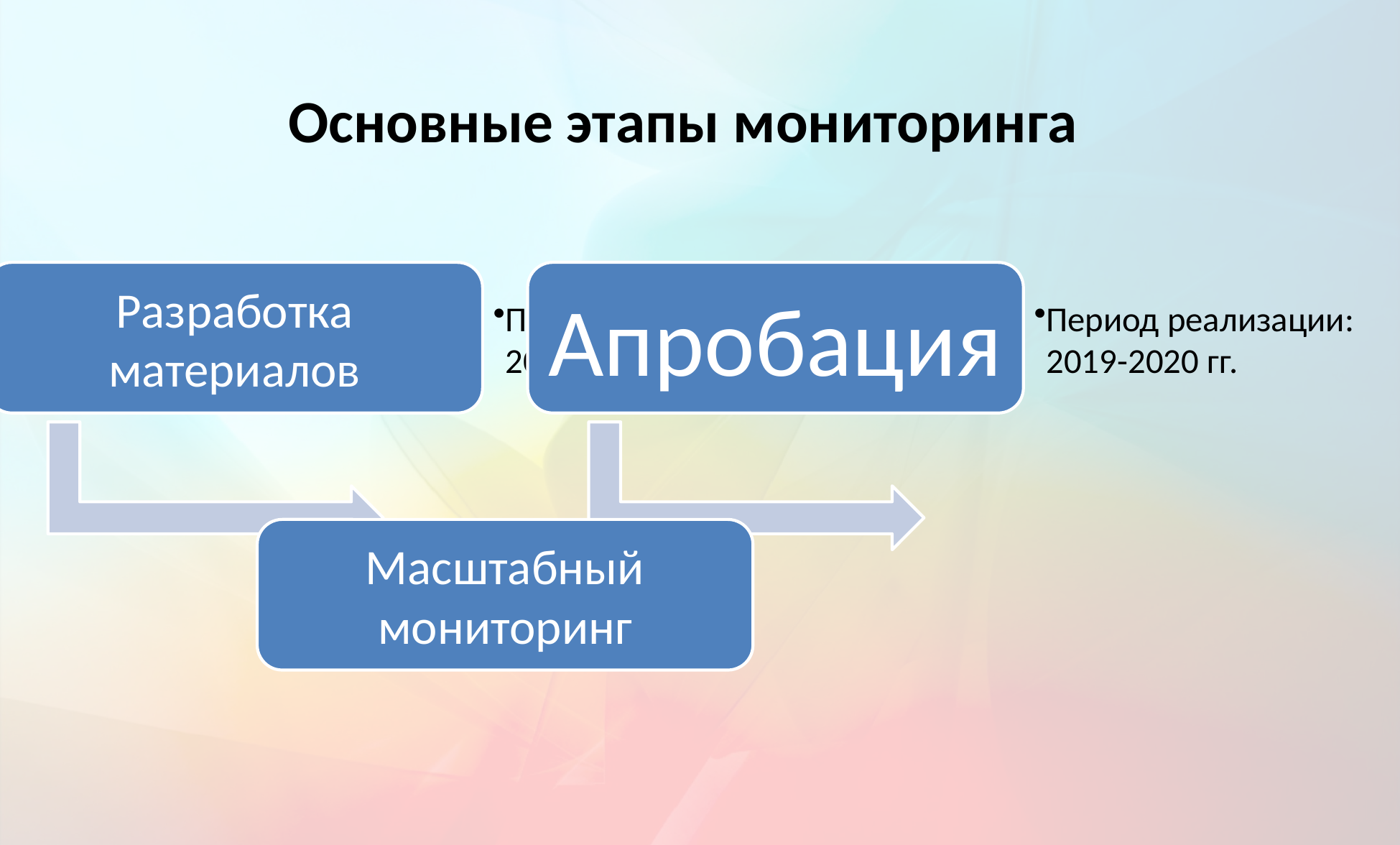

# Основные этапы мониторинга
Разработка материалов
Период реализации: 2019-2020 гг.
Апробация
Масштабный мониторинг
Период реализации: 2019-2020 гг.